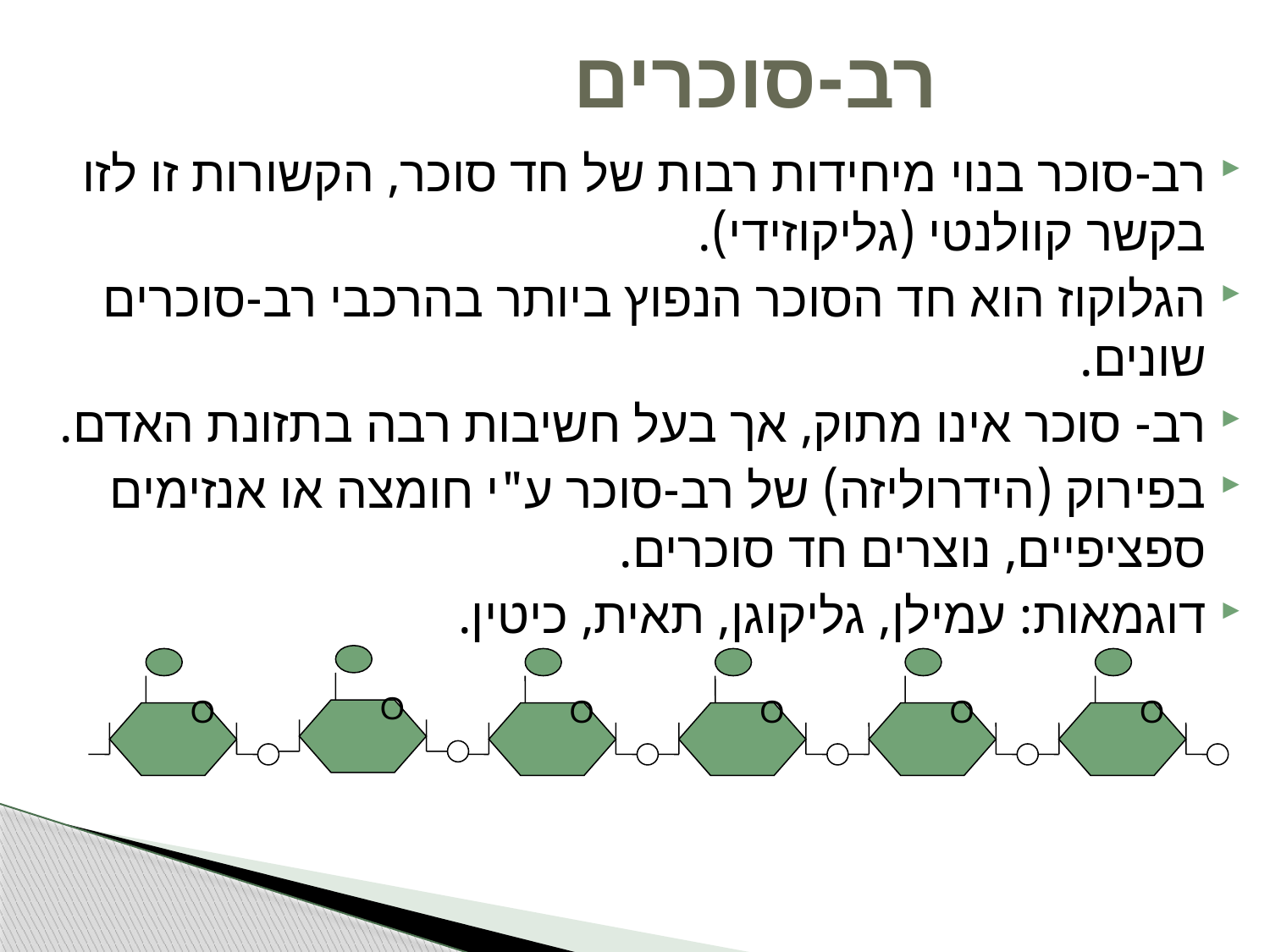

# רב-סוכרים
רב-סוכר בנוי מיחידות רבות של חד סוכר, הקשורות זו לזו בקשר קוולנטי (גליקוזידי).
הגלוקוז הוא חד הסוכר הנפוץ ביותר בהרכבי רב-סוכרים שונים.
רב- סוכר אינו מתוק, אך בעל חשיבות רבה בתזונת האדם.
בפירוק (הידרוליזה) של רב-סוכר ע"י חומצה או אנזימים ספציפיים, נוצרים חד סוכרים.
דוגמאות: עמילן, גליקוגן, תאית, כיטין.

O

O

O

O

O

O